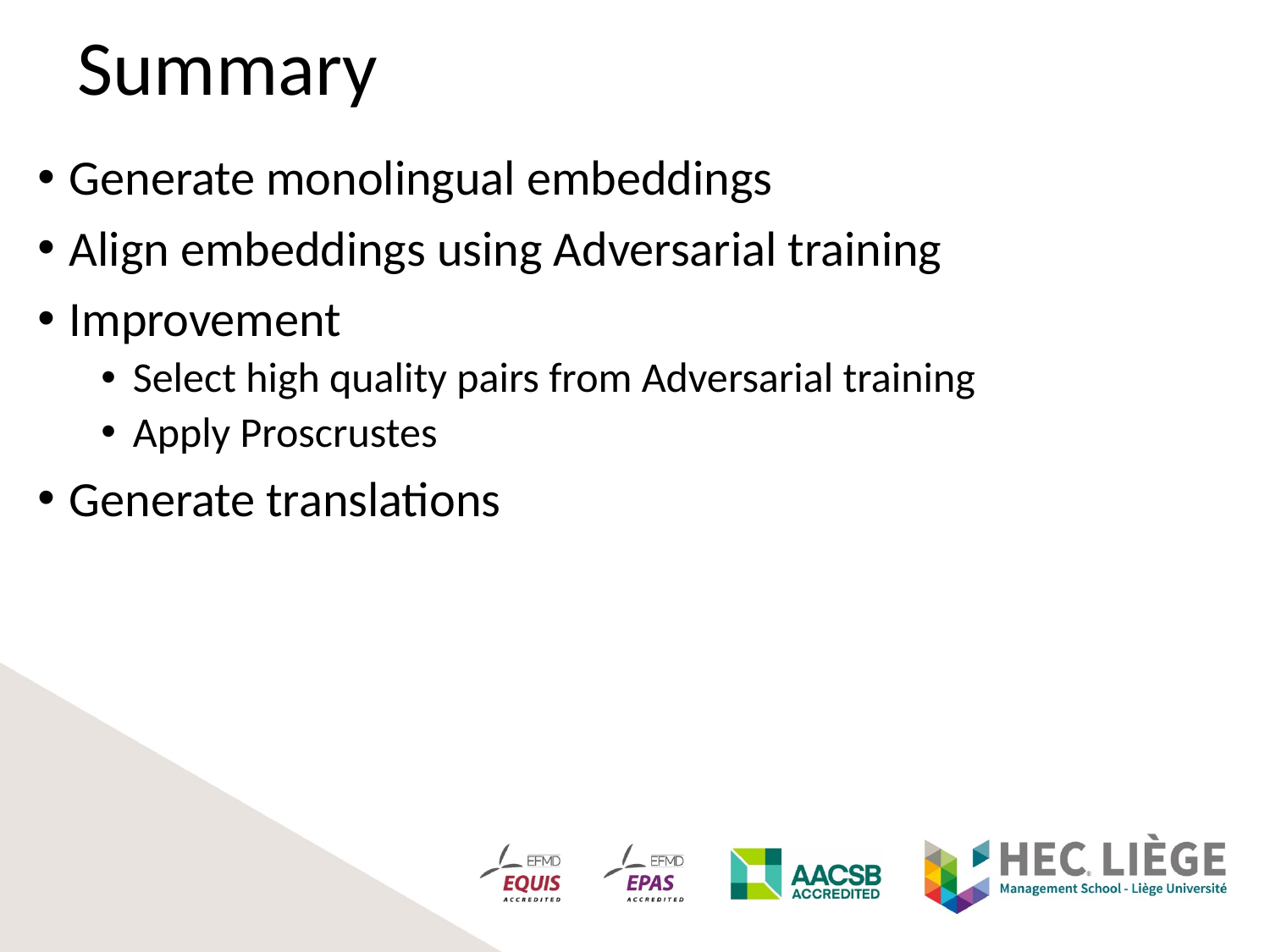

# Summary
Generate monolingual embeddings
Align embeddings using Adversarial training
Improvement
Select high quality pairs from Adversarial training
Apply Proscrustes
Generate translations